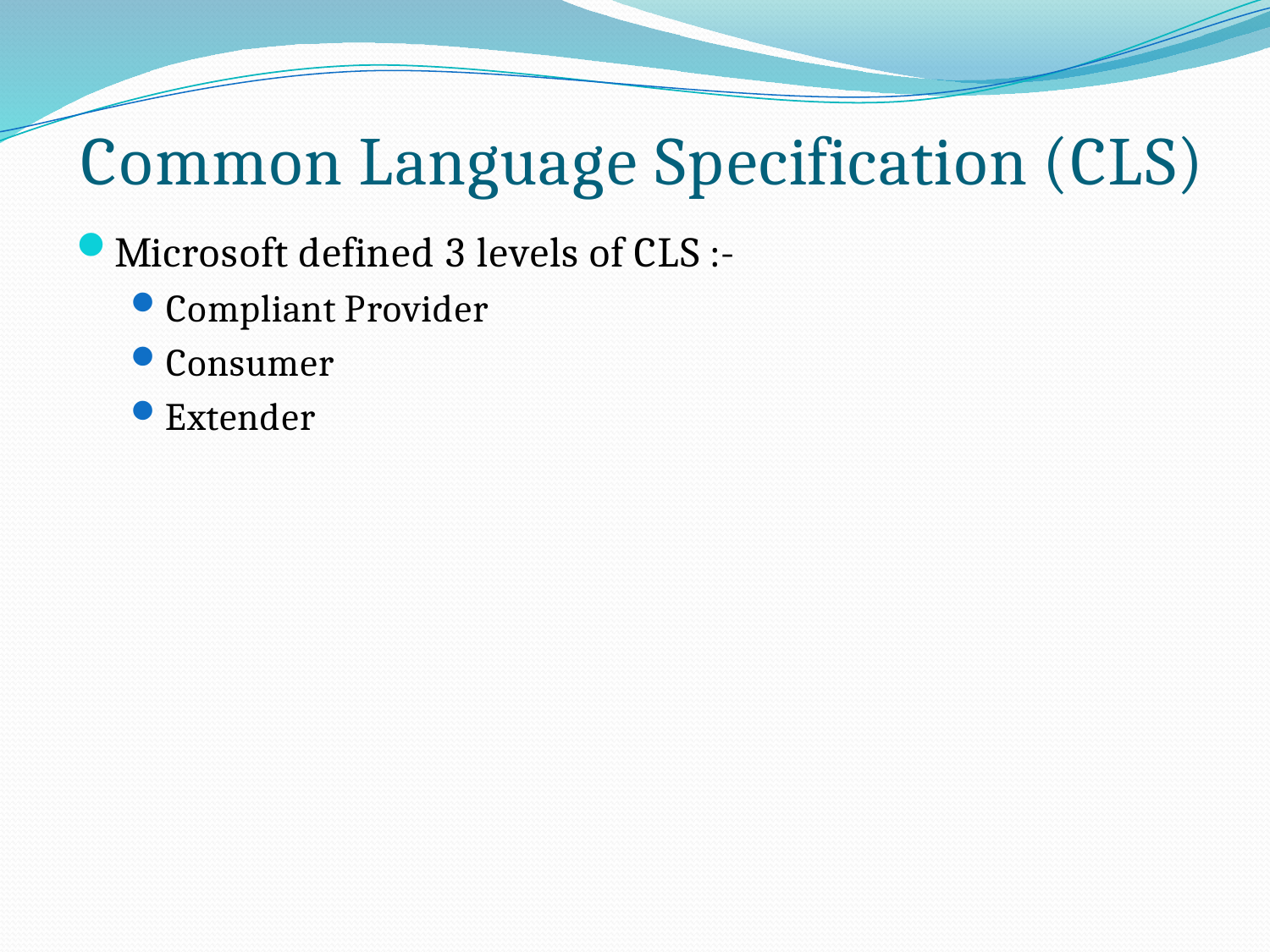

# Common Language Specification (CLS)
Microsoft defined 3 levels of CLS :-
Compliant Provider
Consumer
Extender